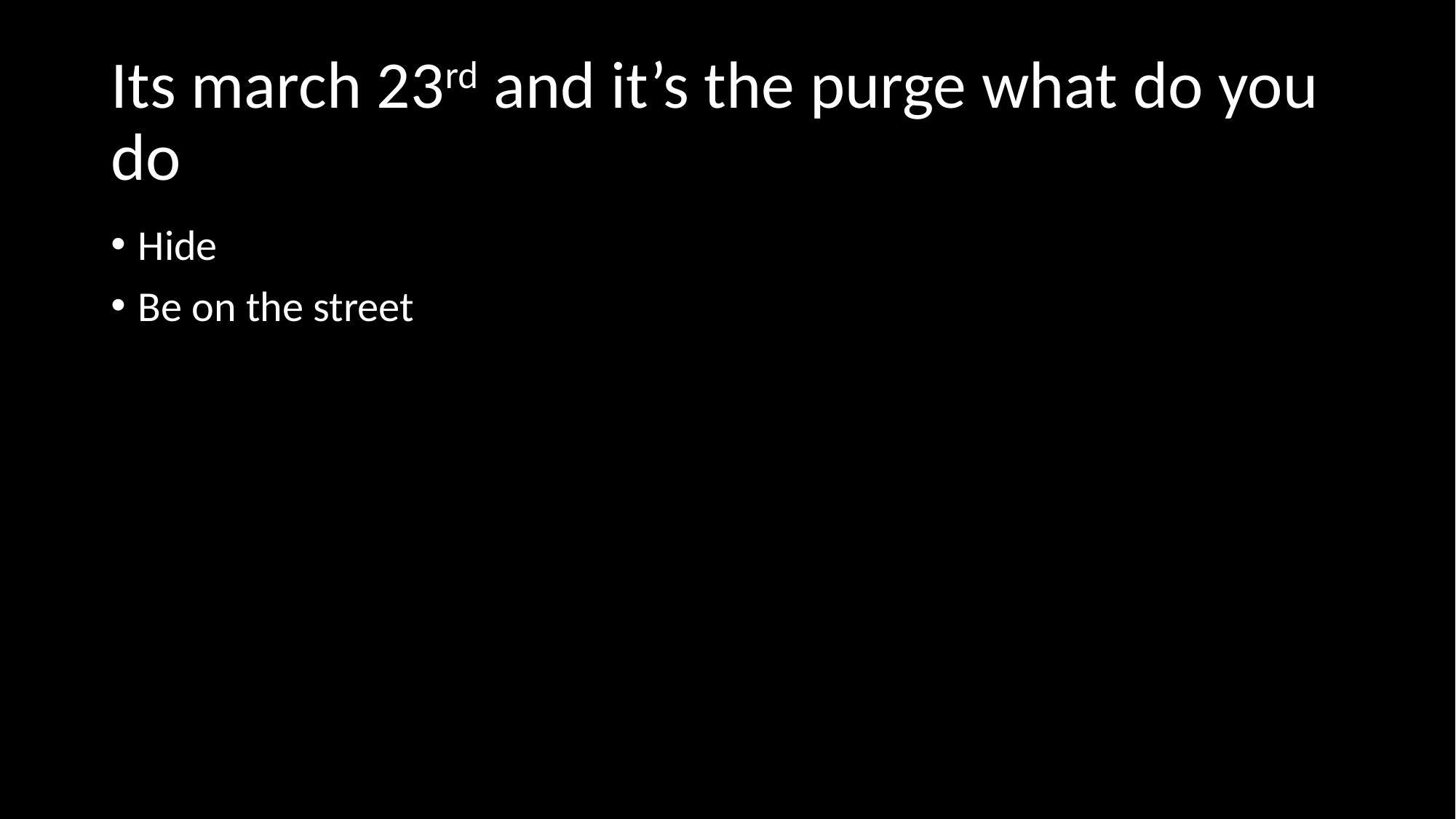

# Its march 23rd and it’s the purge what do you do
Hide
Be on the street